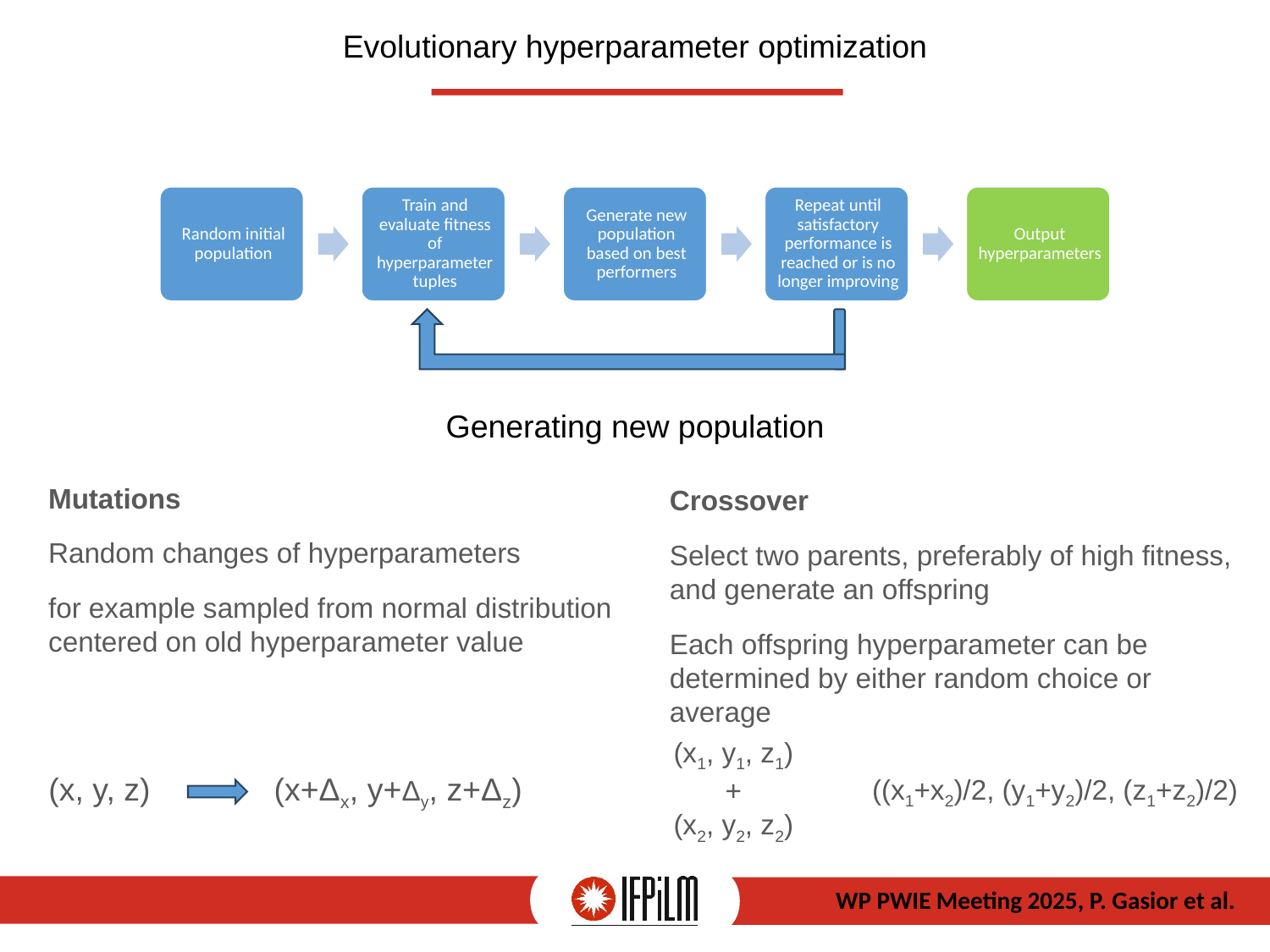

Random initial population

Train and evaluate fitness of hyperparameter tuples

Generate new population based on best performers

Repeat until satisfactory performance is reached or is no longer improving

Output hyperparameters

Evolutionary hyperparameter optimization
Generating new population
Mutations
Random changes of hyperparameters
for example sampled from normal distribution centered on old hyperparameter value
Crossover
Select two parents, preferably of high fitness, and generate an offspring
Each offspring hyperparameter can be determined by either random choice or average
(x1, y1, z1)
+
(x2, y2, z2)
(x, y, z)
(x+Δx, y+Δy, z+Δz)
((x1+x2)/2, (y1+y2)/2, (z1+z2)/2)

WP PWIE Meeting 2025, P. Gasior et al.